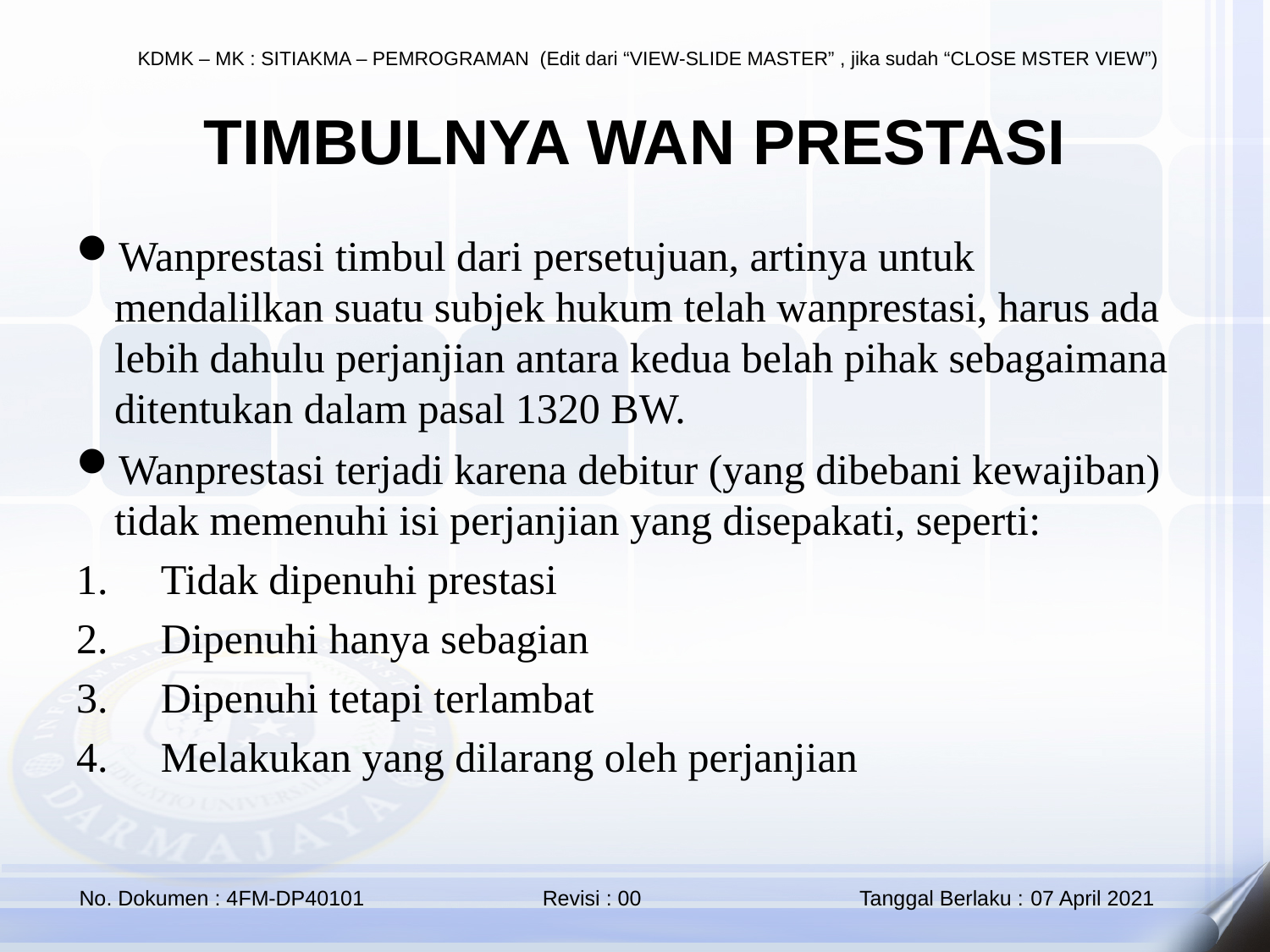

# TIMBULNYA WAN PRESTASI
Wanprestasi timbul dari persetujuan, artinya untuk mendalilkan suatu subjek hukum telah wanprestasi, harus ada lebih dahulu perjanjian antara kedua belah pihak sebagaimana ditentukan dalam pasal 1320 BW.
Wanprestasi terjadi karena debitur (yang dibebani kewajiban) tidak memenuhi isi perjanjian yang disepakati, seperti:
Tidak dipenuhi prestasi
Dipenuhi hanya sebagian
Dipenuhi tetapi terlambat
Melakukan yang dilarang oleh perjanjian